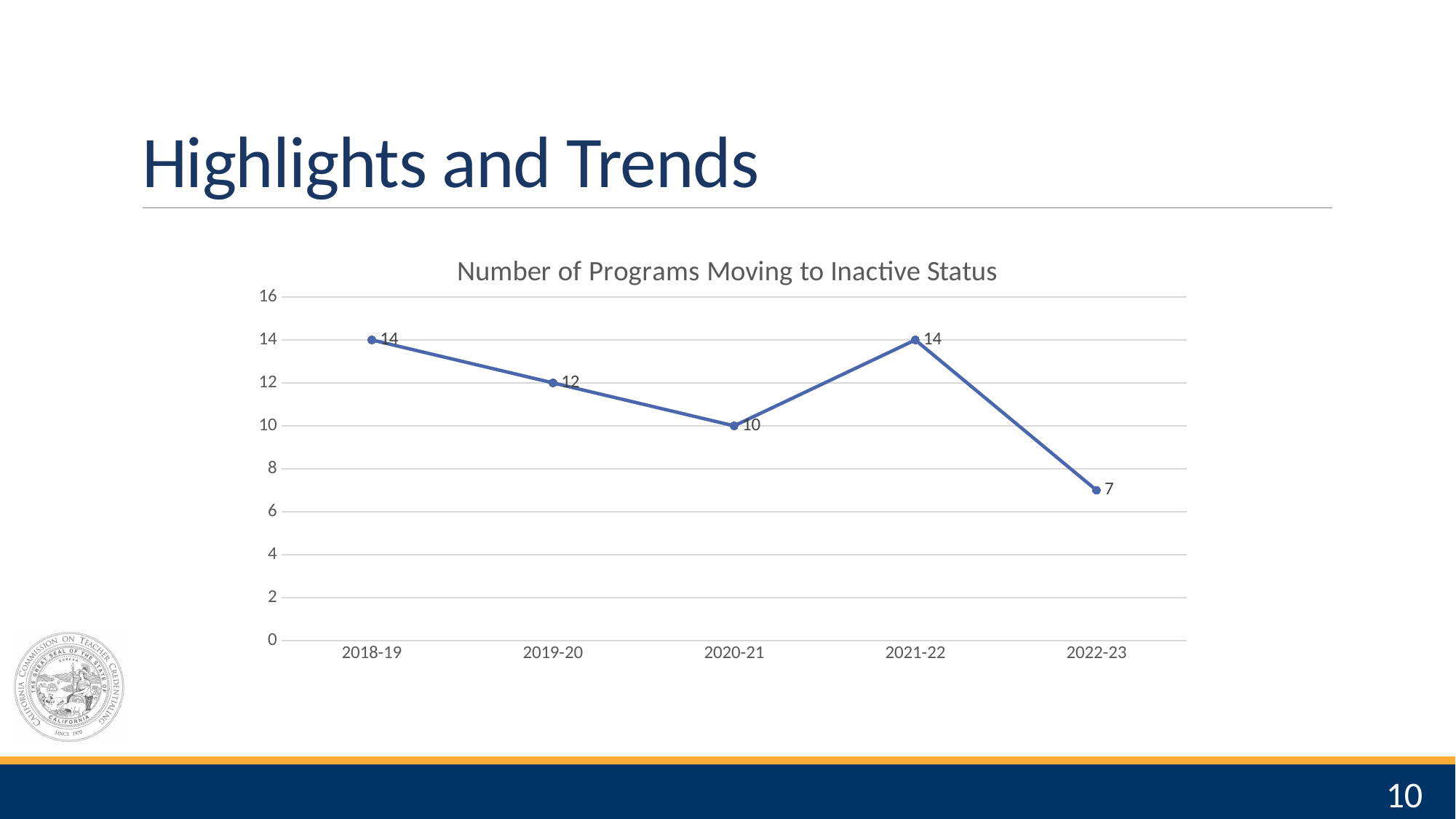

# Highlights and Trends

### Chart: Number of Programs Moving to Inactive Status

| Category | Series 1 |
|---|---|
| 2018-19 | 14.0 |
| 2019-20 | 12.0 |
| 2020-21 | 10.0 |
| 2021-22 | 14.0 |
| 2022-23 | 7.0 |
10